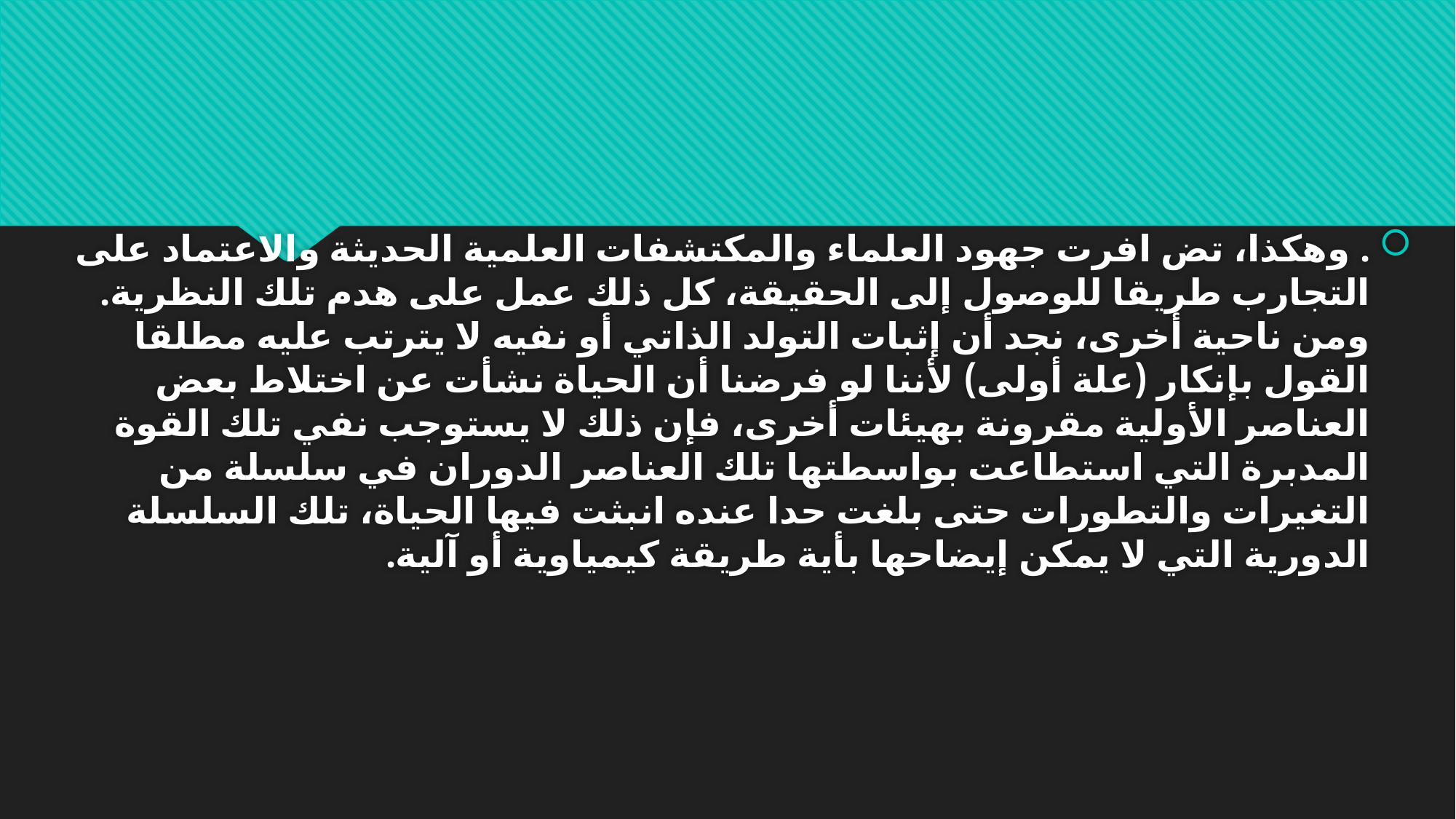

. وهكذا، تض افرت جهود العلماء والمكتشفات العلمية الحديثة والاعتماد على التجارب طريقا للوصول إلى الحقيقة، كل ذلك عمل على هدم تلك النظرية. ومن ناحية أخرى، نجد أن إثبات التولد الذاتي أو نفيه لا يترتب عليه مطلقا القول بإنكار (علة أولى) لأننا لو فرضنا أن الحياة نشأت عن اختلاط بعض العناصر الأولية مقرونة بهيئات أخرى، فإن ذلك لا يستوجب نفي تلك القوة المدبرة التي استطاعت بواسطتها تلك العناصر الدوران في سلسلة من التغيرات والتطورات حتى بلغت حدا عنده انبثت فيها الحياة، تلك السلسلة الدورية التي لا يمكن إيضاحها بأية طريقة كيمياوية أو آلية.